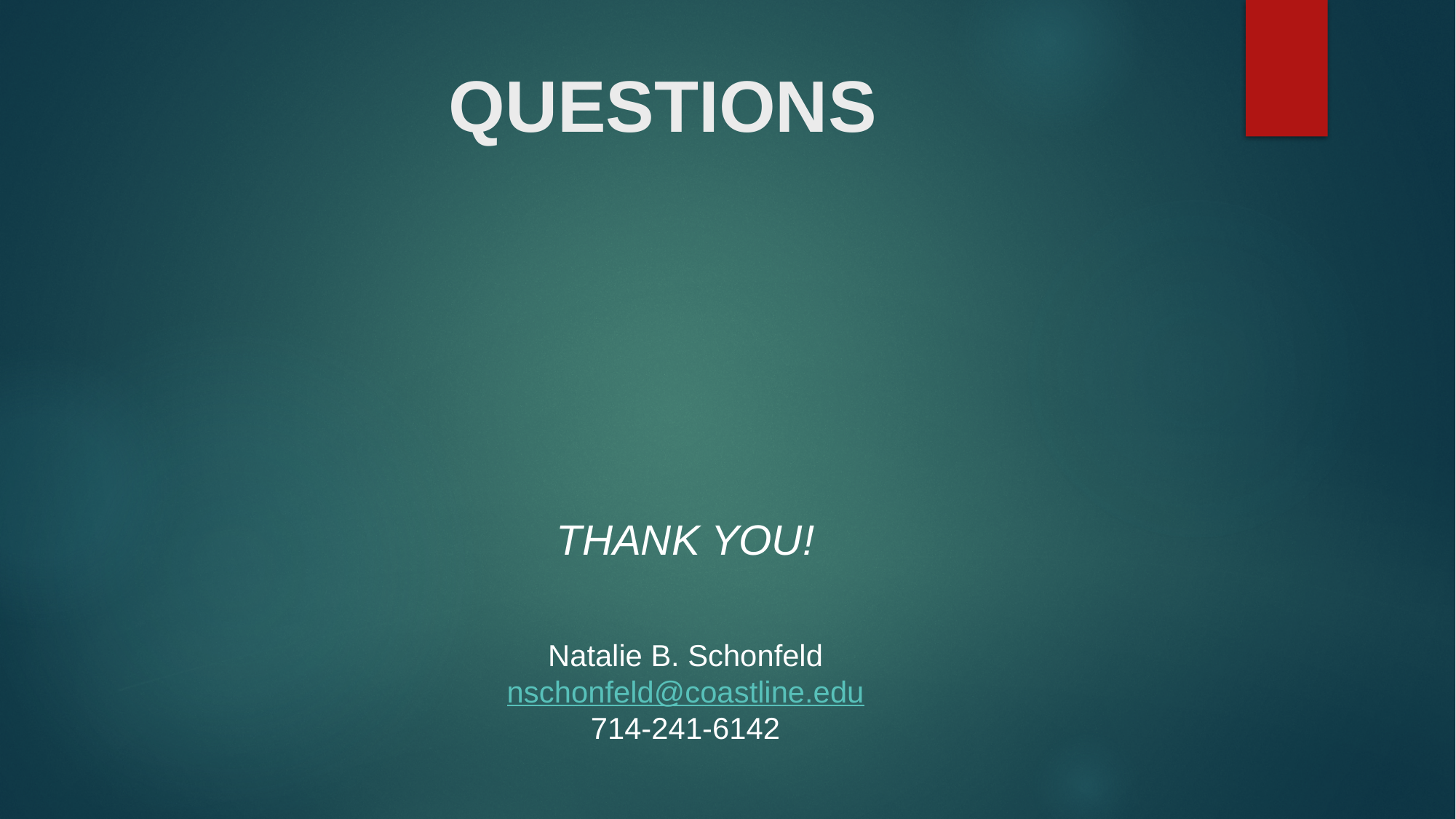

# QUESTIONS
THANK YOU!

Natalie B. Schonfeld
nschonfeld@coastline.edu
714-241-6142